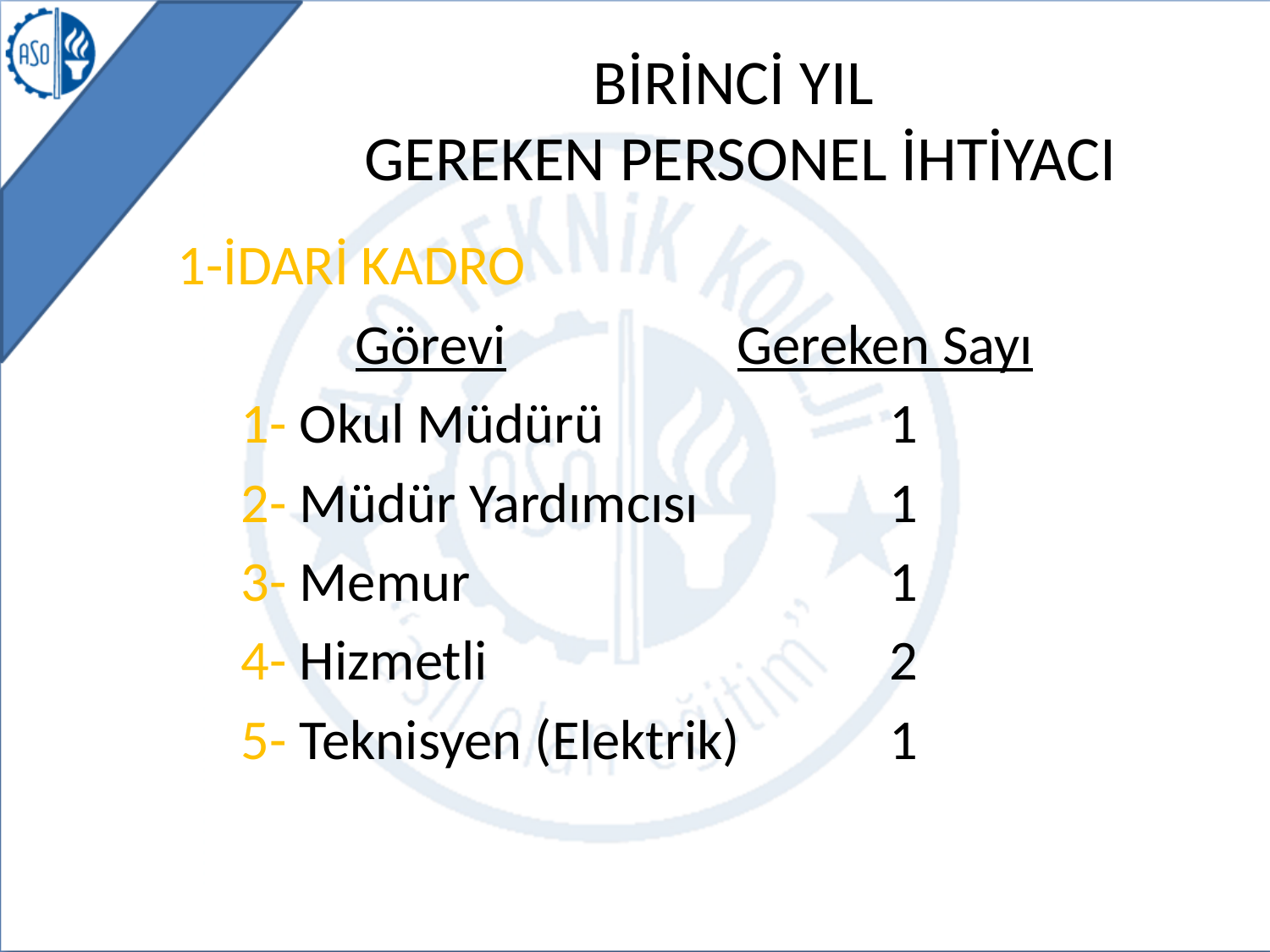

# BİRİNCİ YIL GEREKEN PERSONEL İHTİYACI
1-İDARİ KADRO
              Görevi		        Gereken Sayı
     1- Okul Müdürü			1
     2- Müdür Yardımcısı		1
     3- Memur				1
     4- Hizmetli				2
     5- Teknisyen (Elektrik)		1